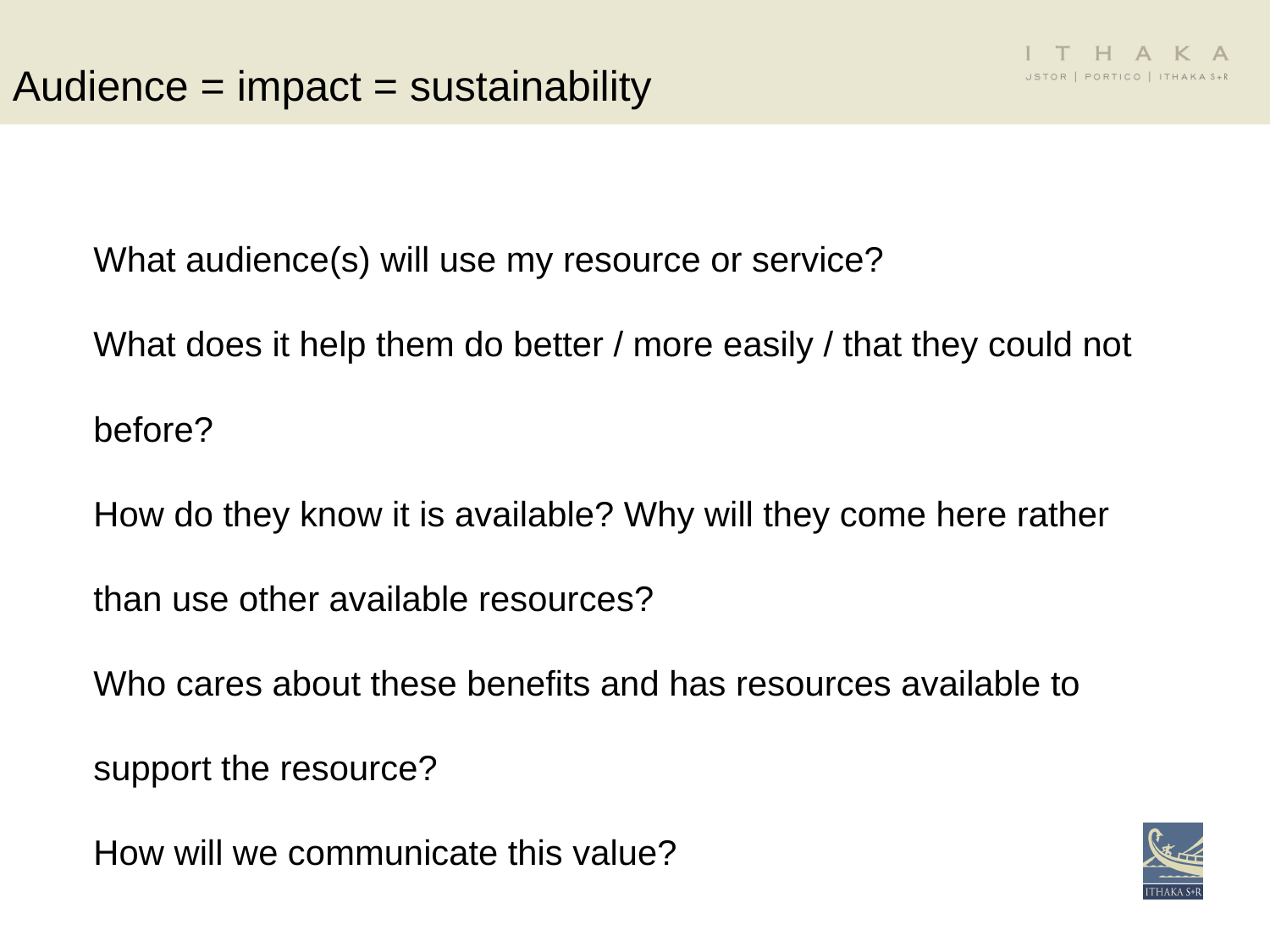

Audience = impact = sustainability
What audience(s) will use my resource or service?
What does it help them do better / more easily / that they could not before?
How do they know it is available? Why will they come here rather than use other available resources?
Who cares about these benefits and has resources available to support the resource?
How will we communicate this value?